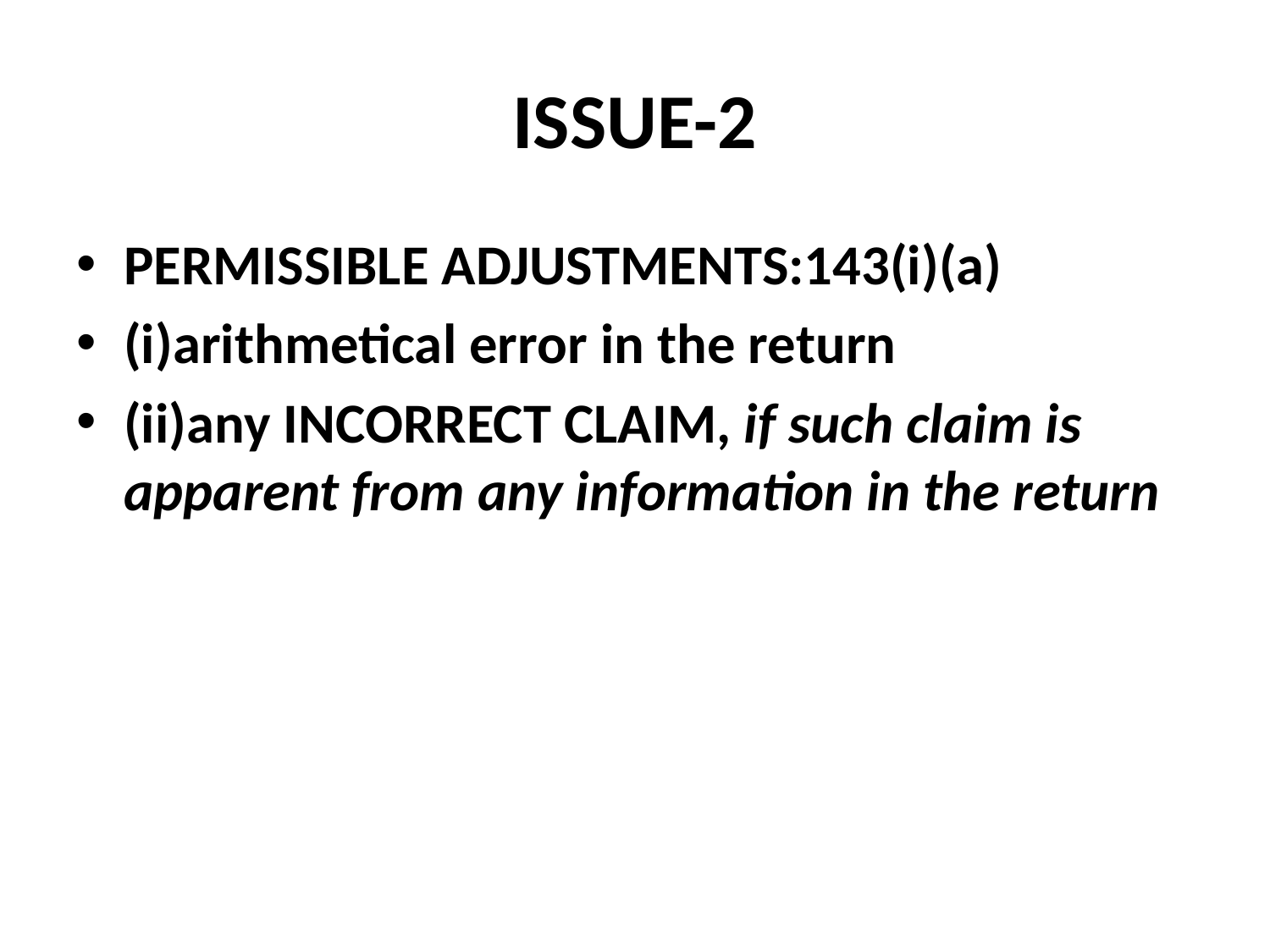

# ISSUE-2
PERMISSIBLE ADJUSTMENTS:143(i)(a)
(i)arithmetical error in the return
(ii)any INCORRECT CLAIM, if such claim is  apparent from any information in the return